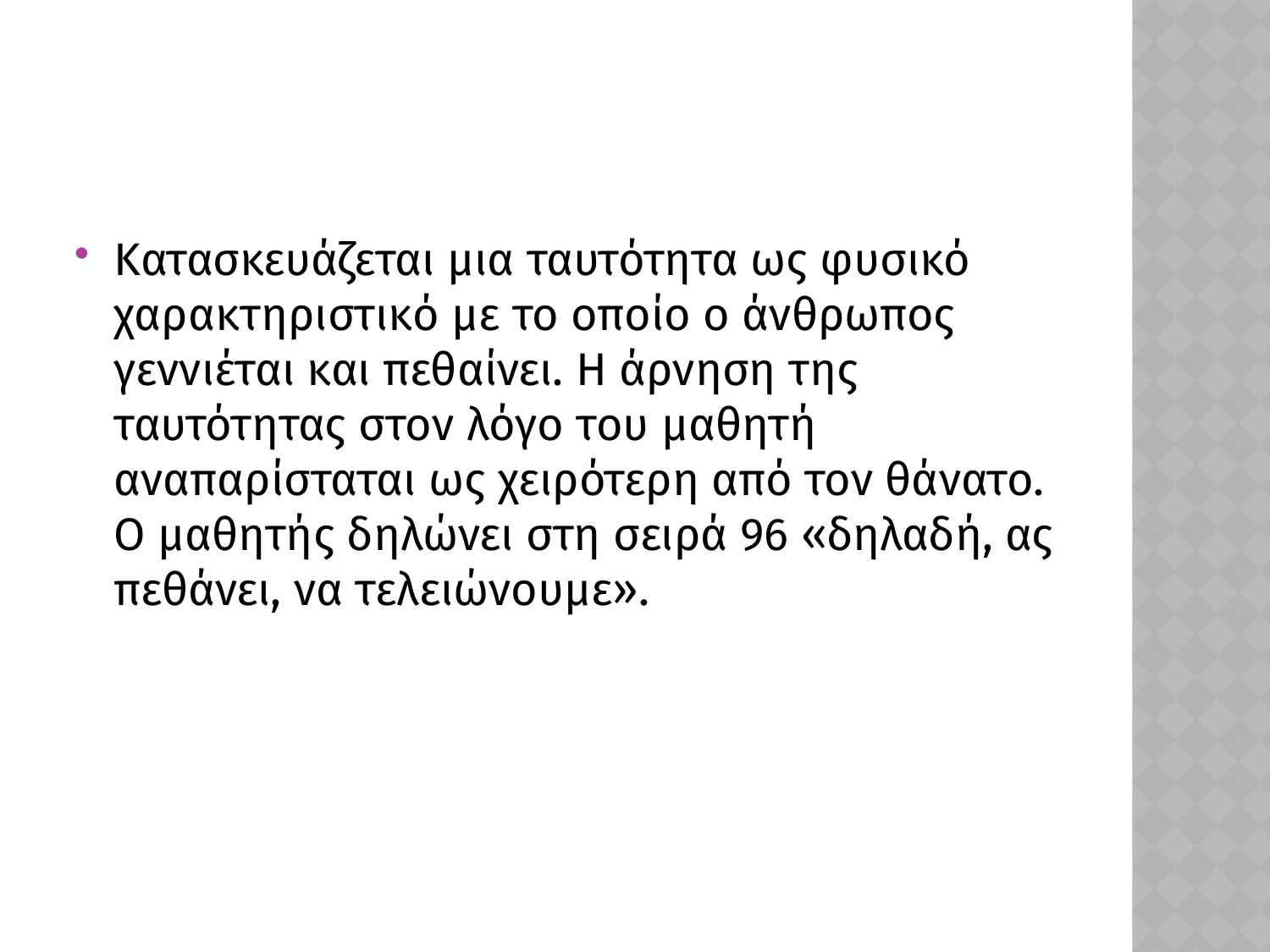

#
Κατασκευάζεται μια ταυτότητα ως φυσικό χαρακτηριστικό με το οποίο ο άνθρωπος γεννιέται και πεθαίνει. Η άρνηση της ταυτότητας στον λόγο του μαθητή αναπαρίσταται ως χειρότερη από τον θάνατο. Ο μαθητής δηλώνει στη σειρά 96 «δηλαδή, ας πεθάνει, να τελειώνουμε».